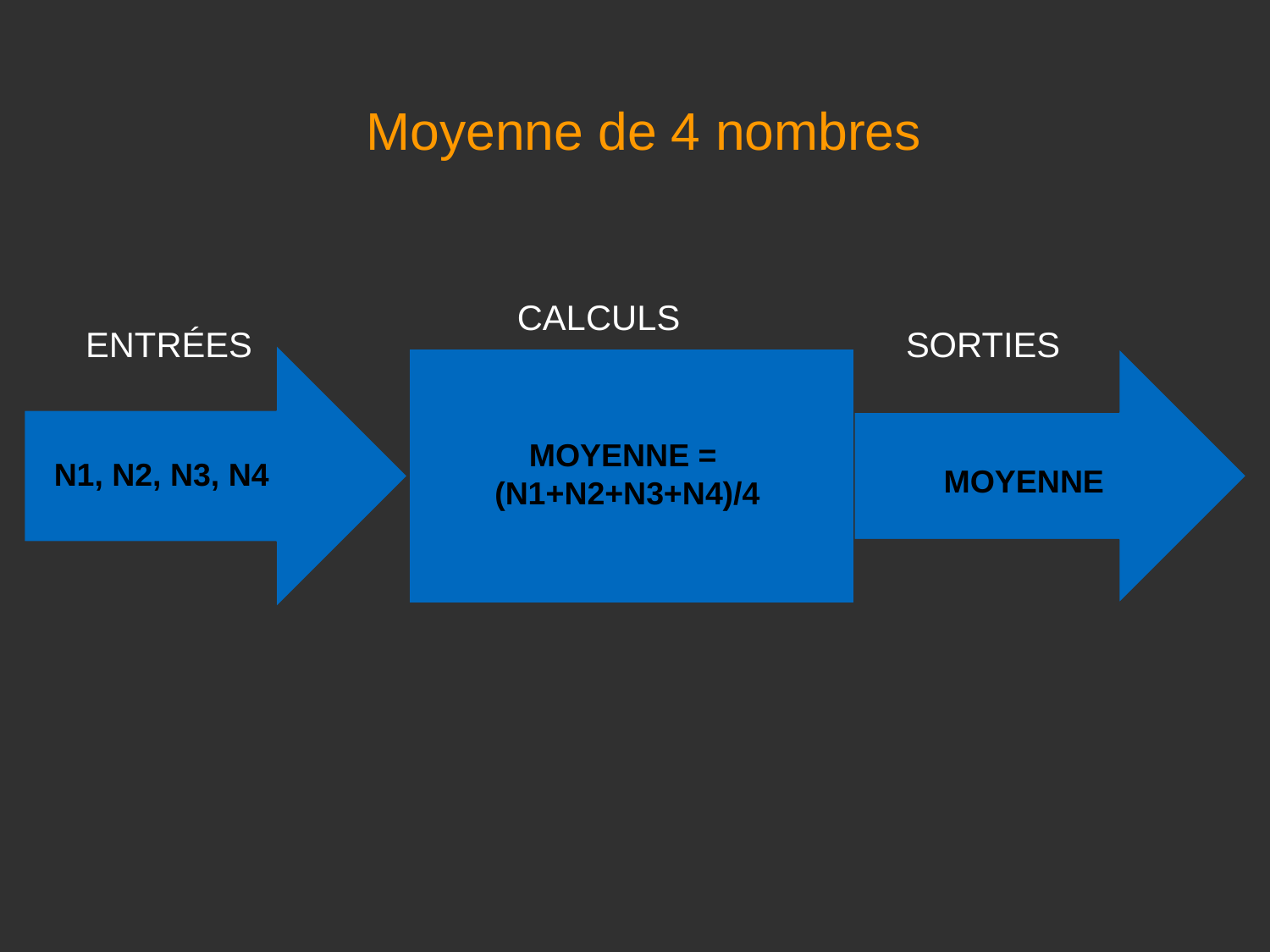

Moyenne de 4 nombres
CALCULS
ENTRÉES
SORTIES

MOYENNE =
(N1+N2+N3+N4)/4

MOYENNE
N1, N2, N3, N4